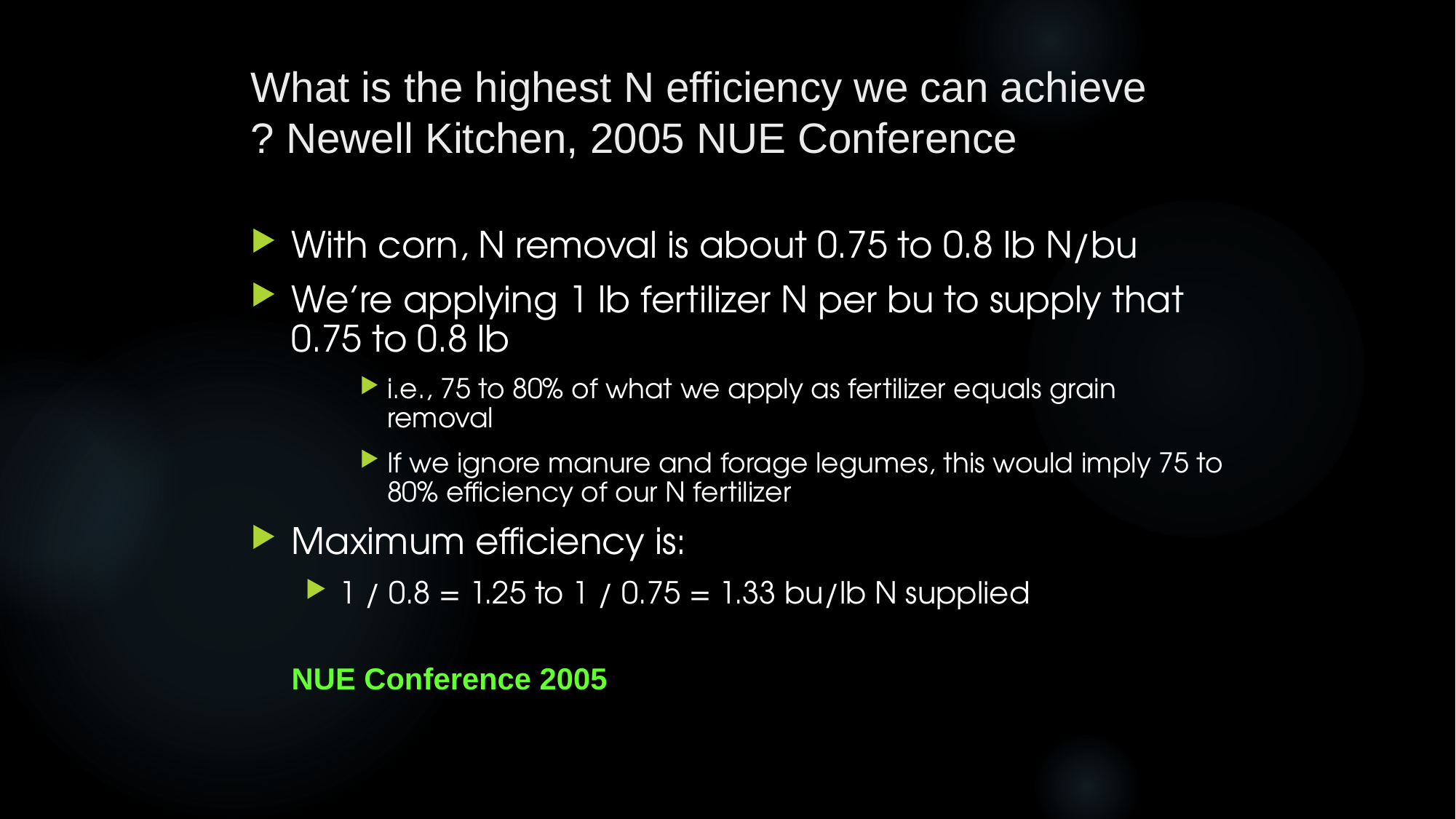

# What is the highest N efficiency we can achieve ? Newell Kitchen, 2005 NUE Conference
With corn, N removal is about 0.75 to 0.8 lb N/bu
We’re applying 1 lb fertilizer N per bu to supply that 0.75 to 0.8 lb
i.e., 75 to 80% of what we apply as fertilizer equals grain removal
If we ignore manure and forage legumes, this would imply 75 to 80% efficiency of our N fertilizer
Maximum efficiency is:
1 / 0.8 = 1.25 to 1 / 0.75 = 1.33 bu/lb N supplied
NUE Conference 2005